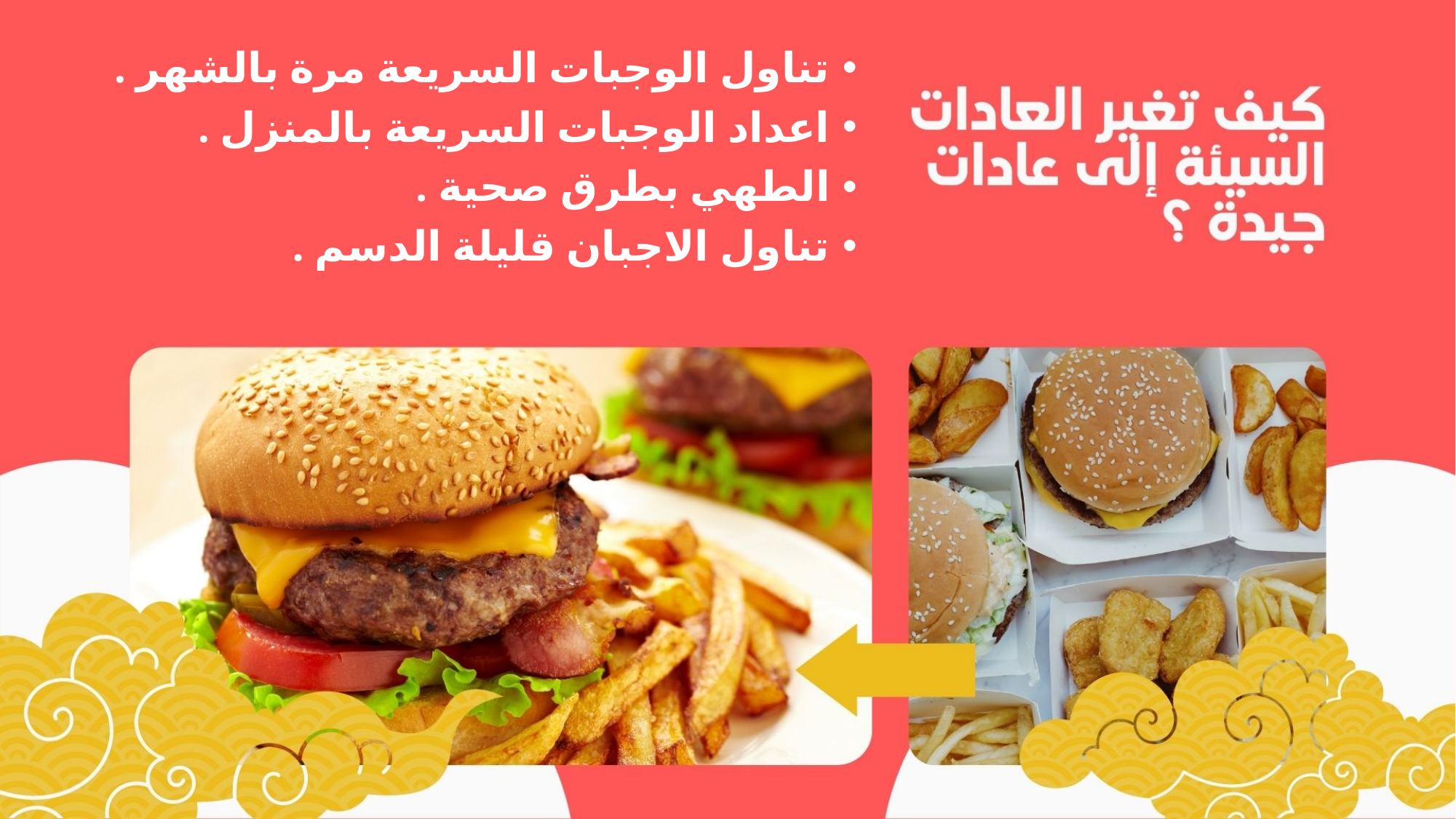

تناول الوجبات السريعة مرة بالشهر .
اعداد الوجبات السريعة بالمنزل .
الطهي بطرق صحية .
تناول الاجبان قليلة الدسم .